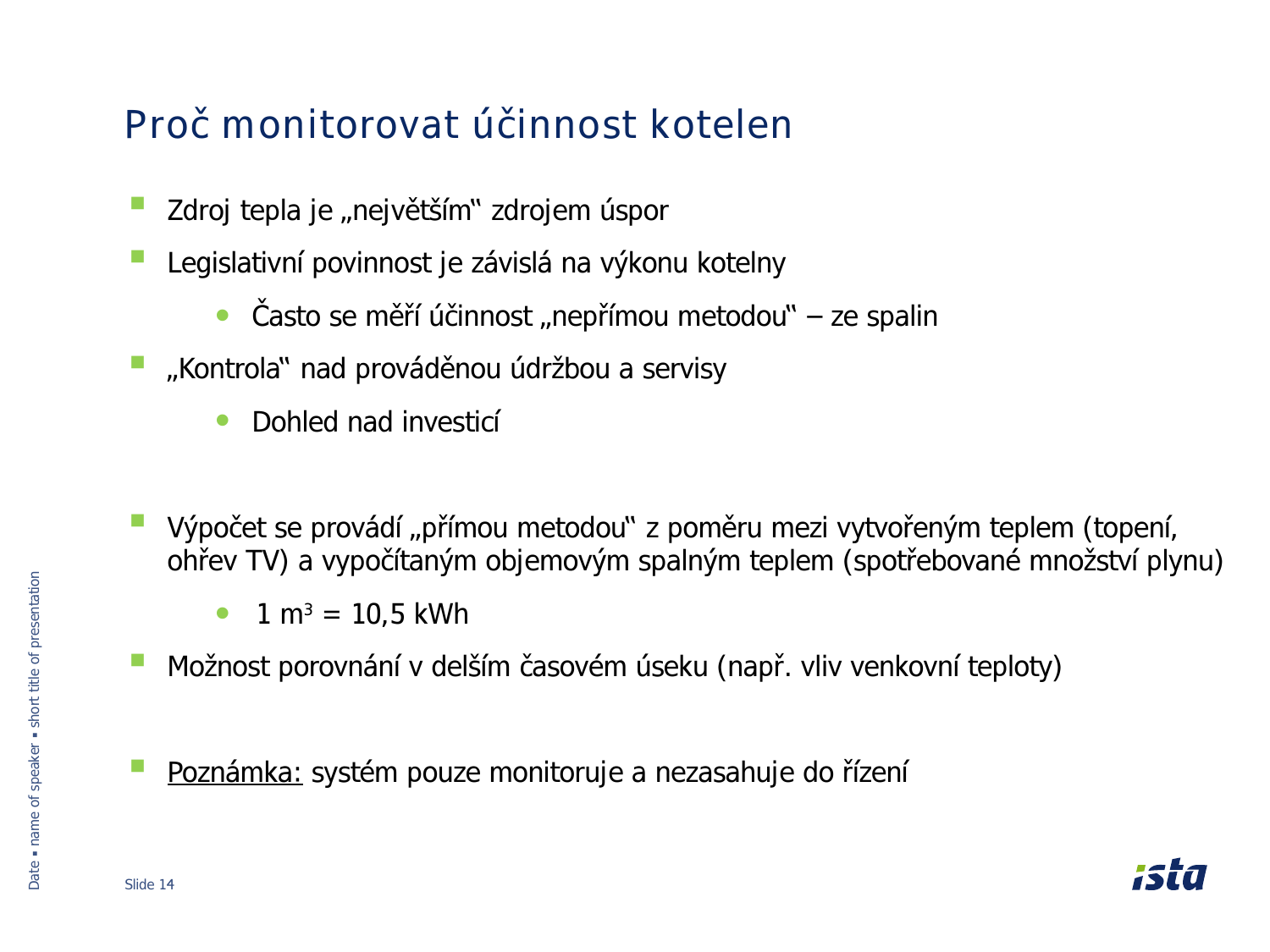

# Proč monitorovat účinnost kotelen

Zdroj tepla je „největším“ zdrojem úspor
Legislativní povinnost je závislá na výkonu kotelny
Často se měří účinnost „nepřímou metodou“ – ze spalin
„Kontrola“ nad prováděnou údržbou a servisy
Dohled nad investicí

Výpočet se provádí „přímou metodou“ z poměru mezi vytvořeným teplem (topení, ohřev TV) a vypočítaným objemovým spalným teplem (spotřebované množství plynu)
   1 m3 = 10,5 kWh
Možnost porovnání v delším časovém úseku (např. vliv venkovní teploty)

Poznámka: systém pouze monitoruje a nezasahuje do řízení

Date ▪ name of speaker ▪ short title of presentation
Slide 14